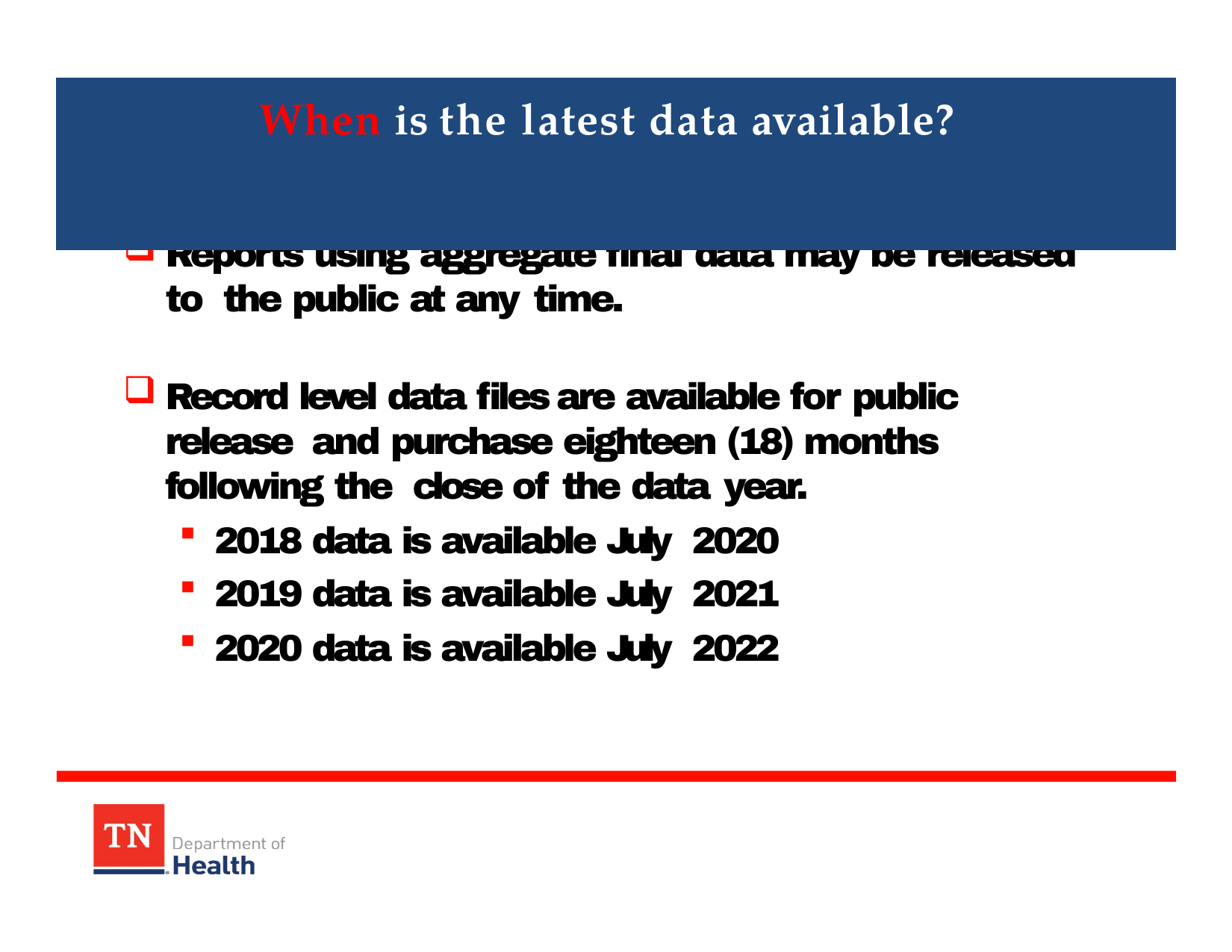

# When is the latest data available?
Reports using aggregate final data may be released to  the public at any time.

Record level data files are available for public release  and purchase eighteen (18) months following the  close of the data year.
2018 data is available July  2020
2019 data is available July  2021
2020 data is available July  2022